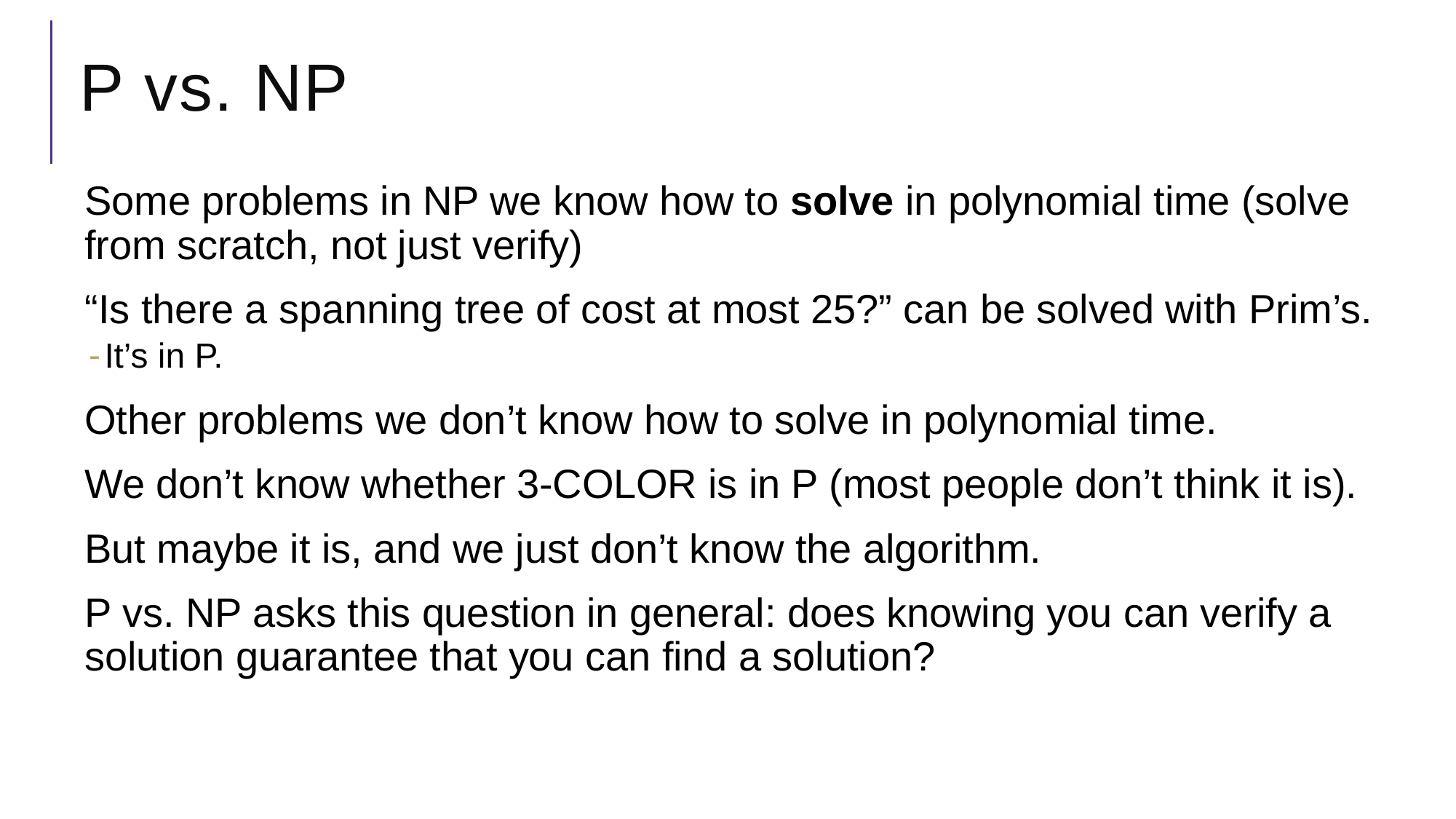

# P vs. NP
Some problems in NP we know how to solve in polynomial time (solve from scratch, not just verify)
“Is there a spanning tree of cost at most 25?” can be solved with Prim’s.
It’s in P.
Other problems we don’t know how to solve in polynomial time.
We don’t know whether 3-COLOR is in P (most people don’t think it is).
But maybe it is, and we just don’t know the algorithm.
P vs. NP asks this question in general: does knowing you can verify a solution guarantee that you can find a solution?